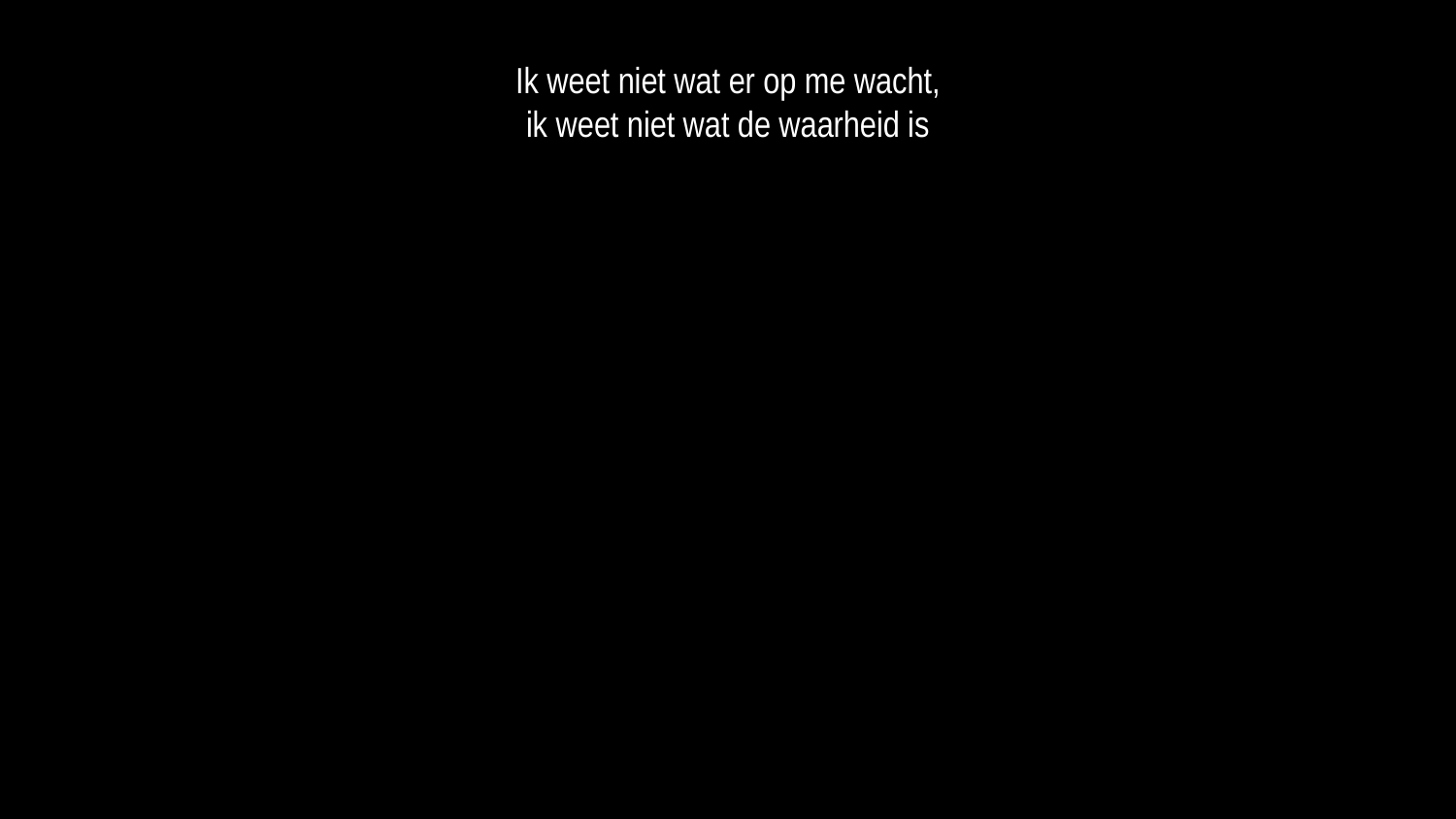

Ik weet niet wat er op me wacht,
ik weet niet wat de waarheid is